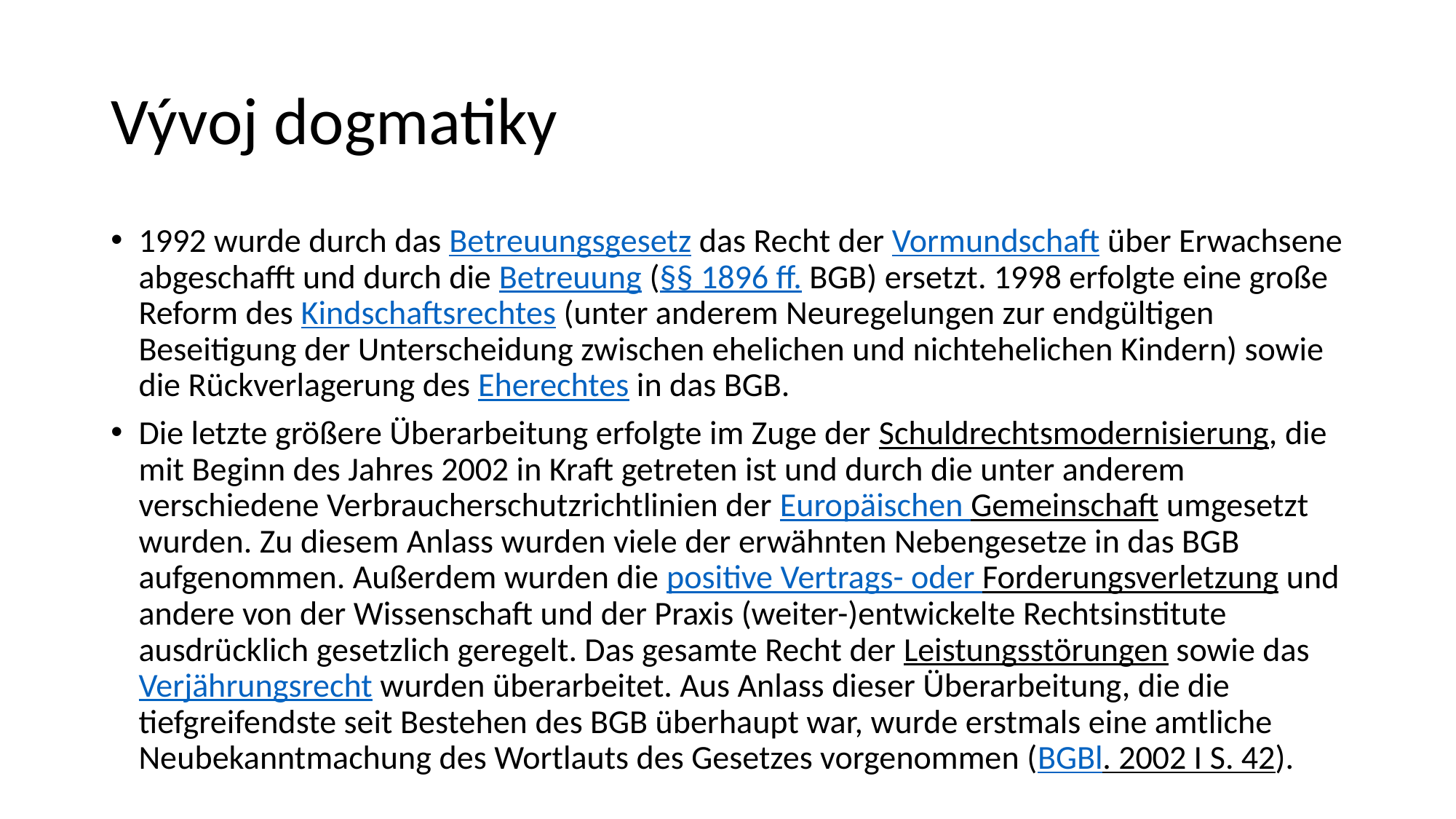

# Vývoj dogmatiky
1992 wurde durch das Betreuungsgesetz das Recht der Vormundschaft über Erwachsene abgeschafft und durch die Betreuung (§§ 1896 ff. BGB) ersetzt. 1998 erfolgte eine große Reform des Kindschaftsrechtes (unter anderem Neuregelungen zur endgültigen Beseitigung der Unterscheidung zwischen ehelichen und nichtehelichen Kindern) sowie die Rückverlagerung des Eherechtes in das BGB.
Die letzte größere Überarbeitung erfolgte im Zuge der Schuldrechtsmodernisierung, die mit Beginn des Jahres 2002 in Kraft getreten ist und durch die unter anderem verschiedene Verbraucherschutzrichtlinien der Europäischen Gemeinschaft umgesetzt wurden. Zu diesem Anlass wurden viele der erwähnten Nebengesetze in das BGB aufgenommen. Außerdem wurden die positive Vertrags- oder Forderungsverletzung und andere von der Wissenschaft und der Praxis (weiter-)entwickelte Rechtsinstitute ausdrücklich gesetzlich geregelt. Das gesamte Recht der Leistungsstörungen sowie das Verjährungsrecht wurden überarbeitet. Aus Anlass dieser Überarbeitung, die die tiefgreifendste seit Bestehen des BGB überhaupt war, wurde erstmals eine amtliche Neubekanntmachung des Wortlauts des Gesetzes vorgenommen (BGBl. 2002 I S. 42).